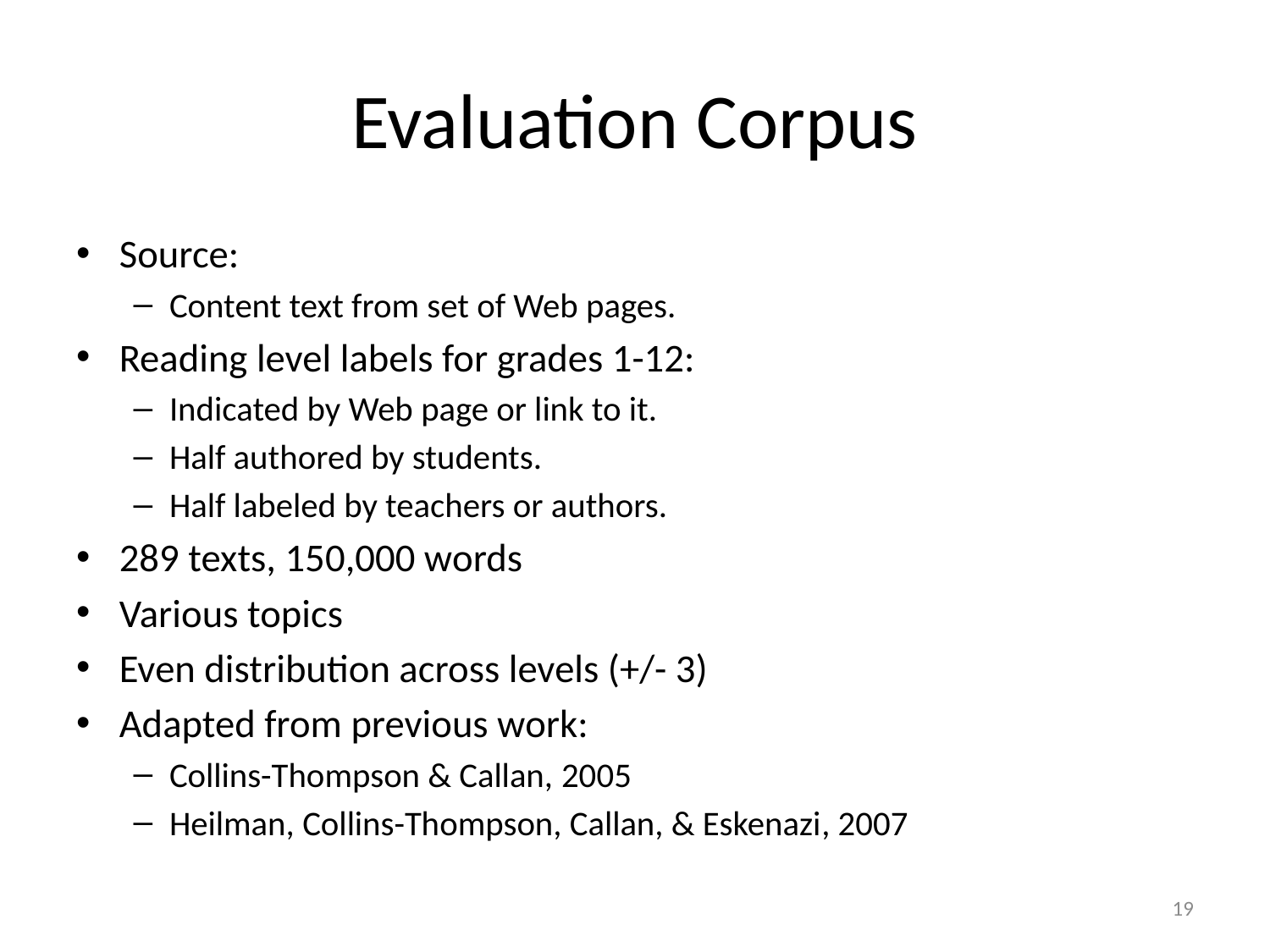

# Evaluation Corpus
Source:
Content text from set of Web pages.
Reading level labels for grades 1-12:
Indicated by Web page or link to it.
Half authored by students.
Half labeled by teachers or authors.
289 texts, 150,000 words
Various topics
Even distribution across levels (+/- 3)
Adapted from previous work:
Collins-Thompson & Callan, 2005
Heilman, Collins-Thompson, Callan, & Eskenazi, 2007

19